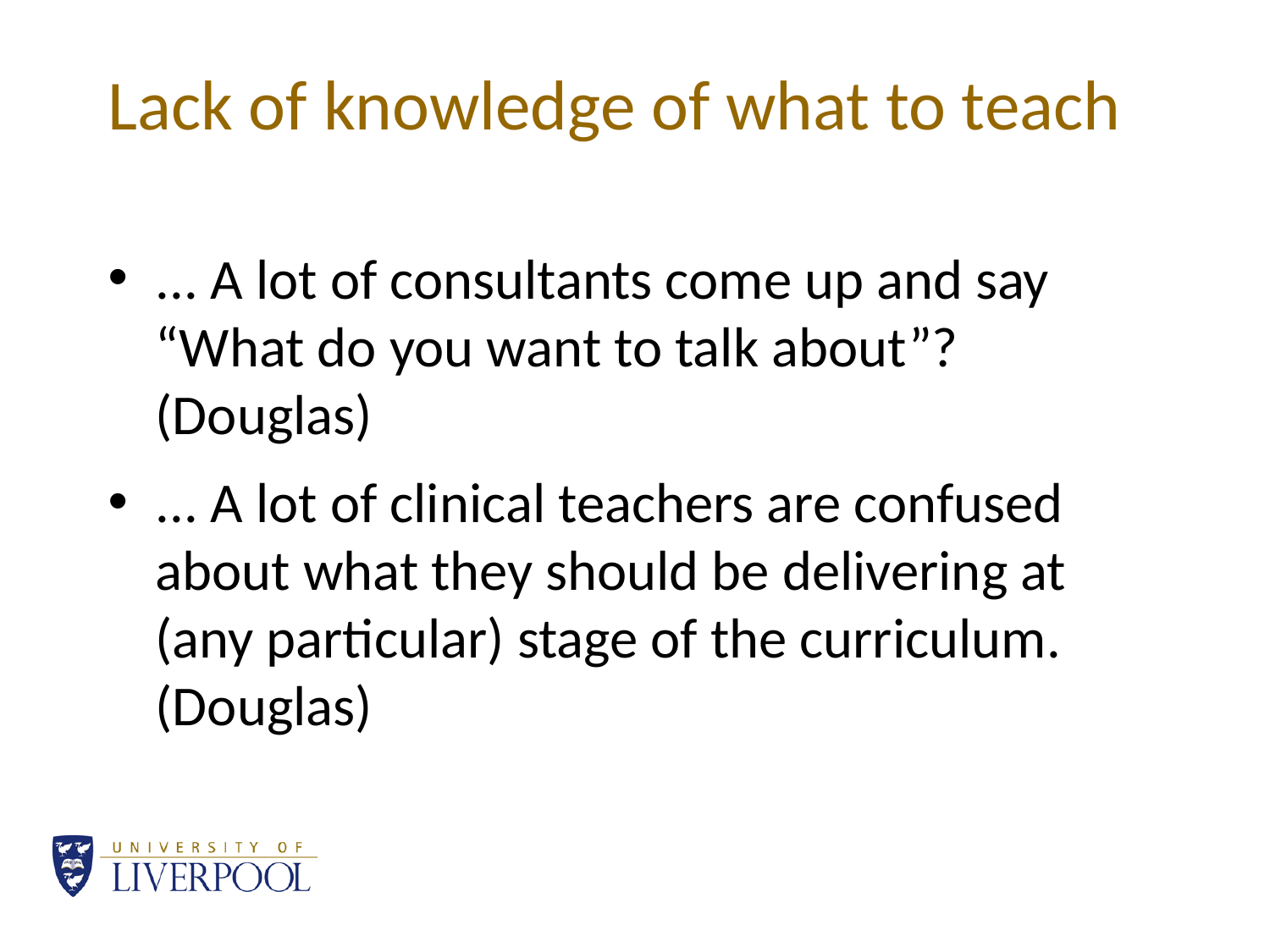

# Lack of knowledge of what to teach
... A lot of consultants come up and say “What do you want to talk about”? (Douglas)
... A lot of clinical teachers are confused about what they should be delivering at (any particular) stage of the curriculum. (Douglas)